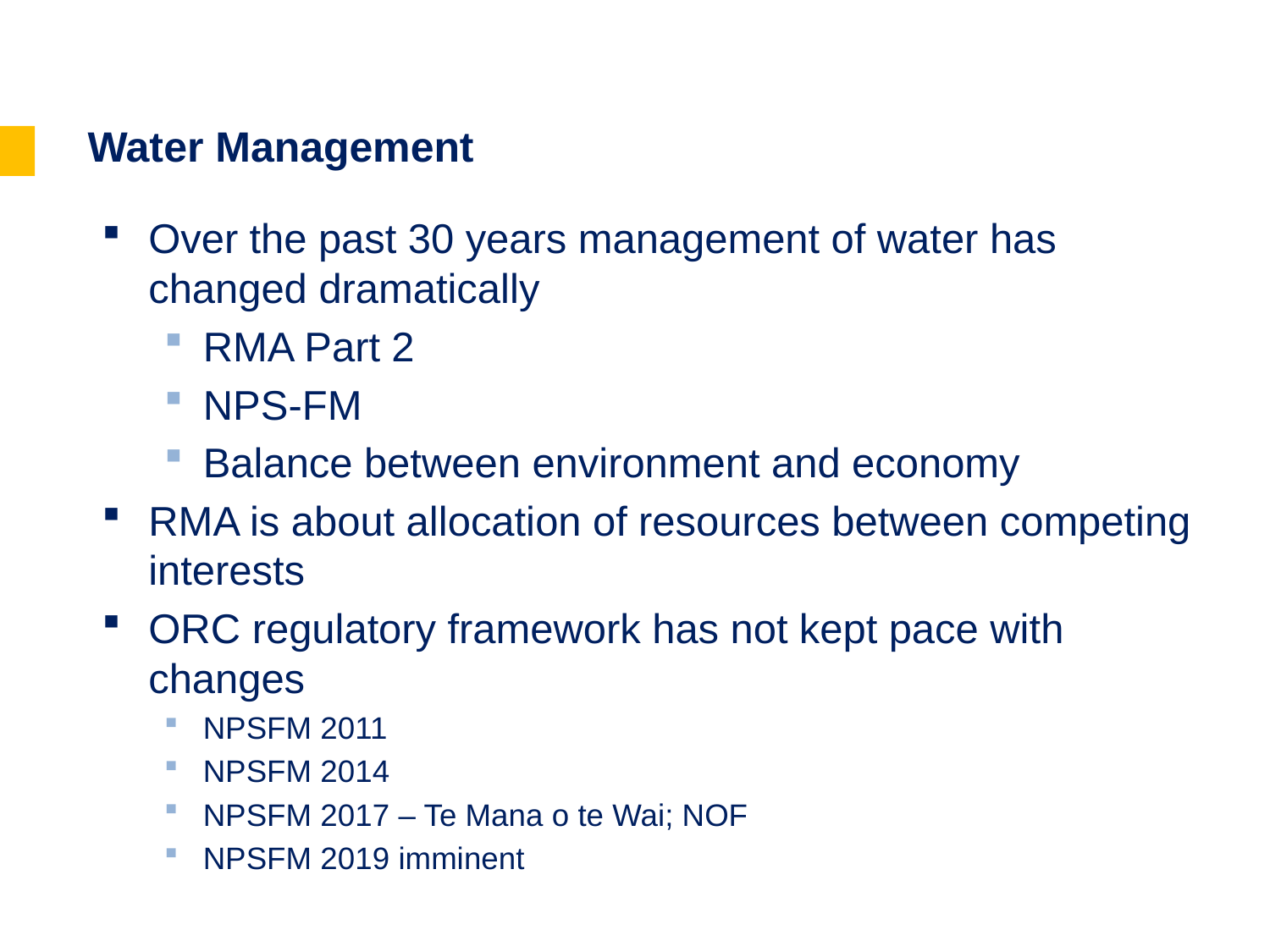

# Water Management
Over the past 30 years management of water has changed dramatically
RMA Part 2
NPS-FM
Balance between environment and economy
RMA is about allocation of resources between competing interests
ORC regulatory framework has not kept pace with changes
NPSFM 2011
NPSFM 2014
NPSFM 2017 – Te Mana o te Wai; NOF
NPSFM 2019 imminent